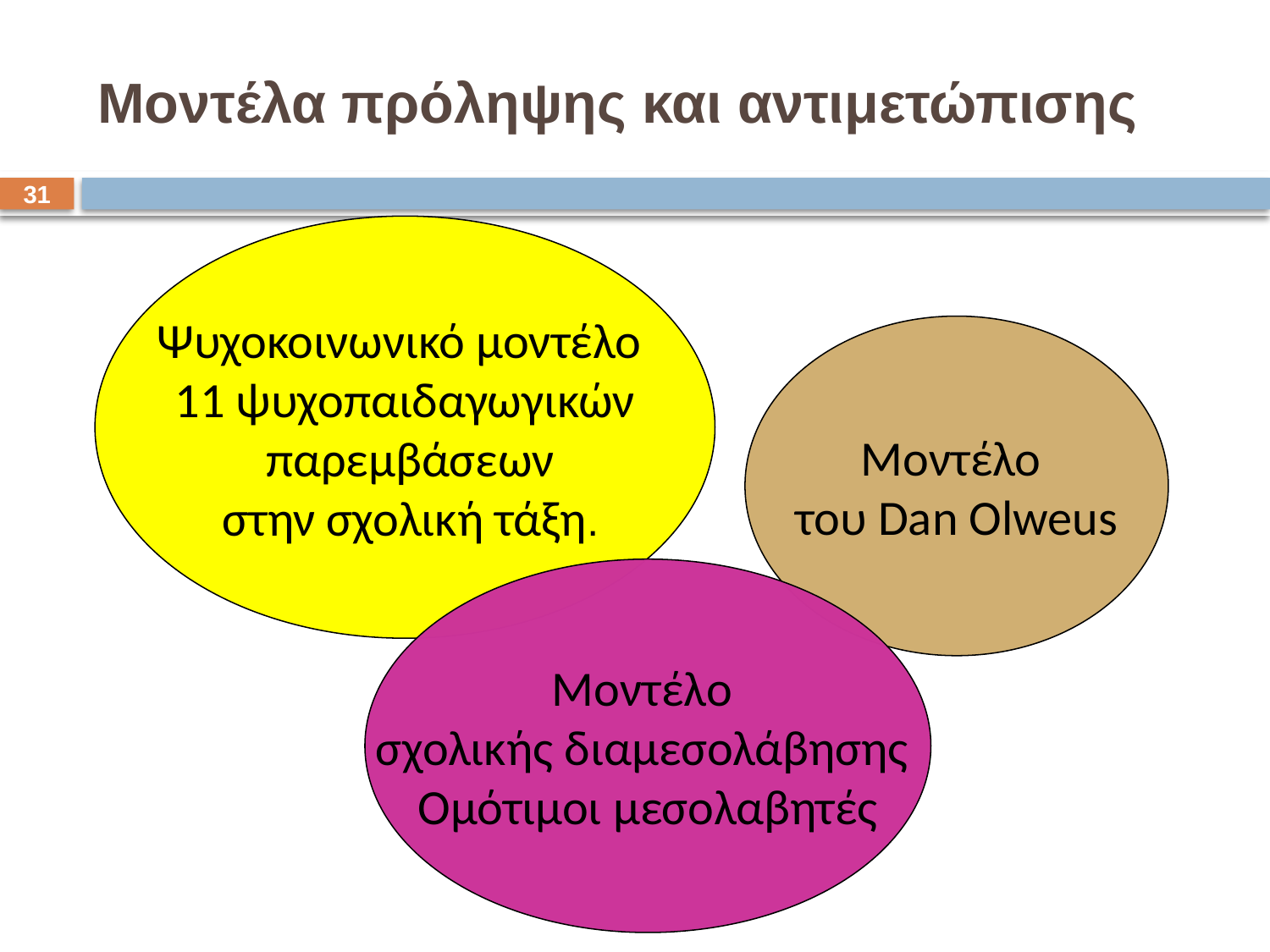

# Μοντέλα πρόληψης και αντιμετώπισης

31
Ψυχοκοινωνικό μοντέλο
11 ψυχοπαιδαγωγικών
 παρεμβάσεων
 στην σχολική τάξη.
Μοντέλο
του Dan Olweus
Μοντέλο
σχολικής διαμεσολάβησης
Ομότιμοι μεσολαβητές